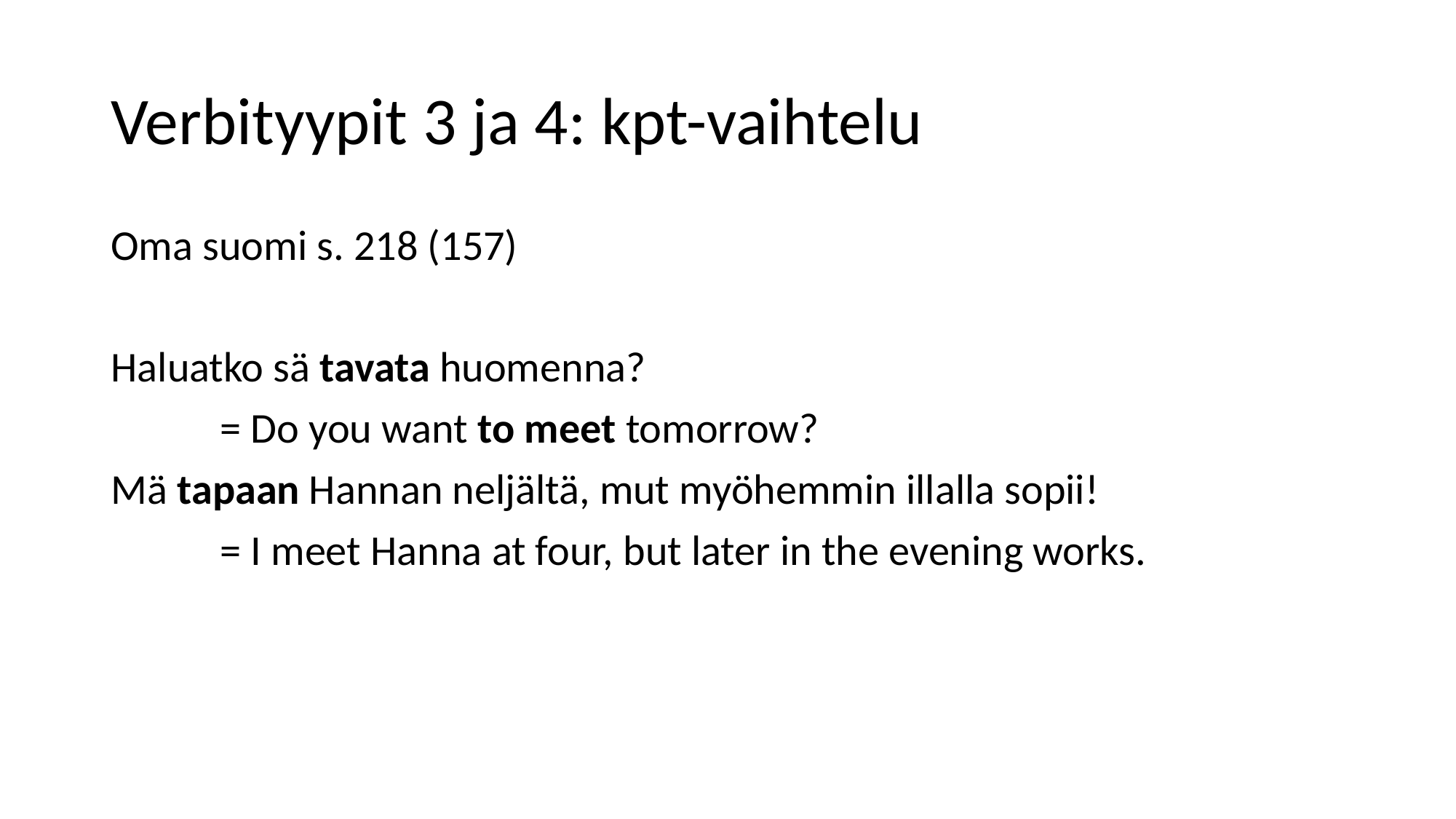

# Verbityypit 3 ja 4: kpt-vaihtelu
Oma suomi s. 218 (157)

Haluatko sä tavata huomenna?
	= Do you want to meet tomorrow?
Mä tapaan Hannan neljältä, mut myöhemmin illalla sopii!
	= I meet Hanna at four, but later in the evening works.